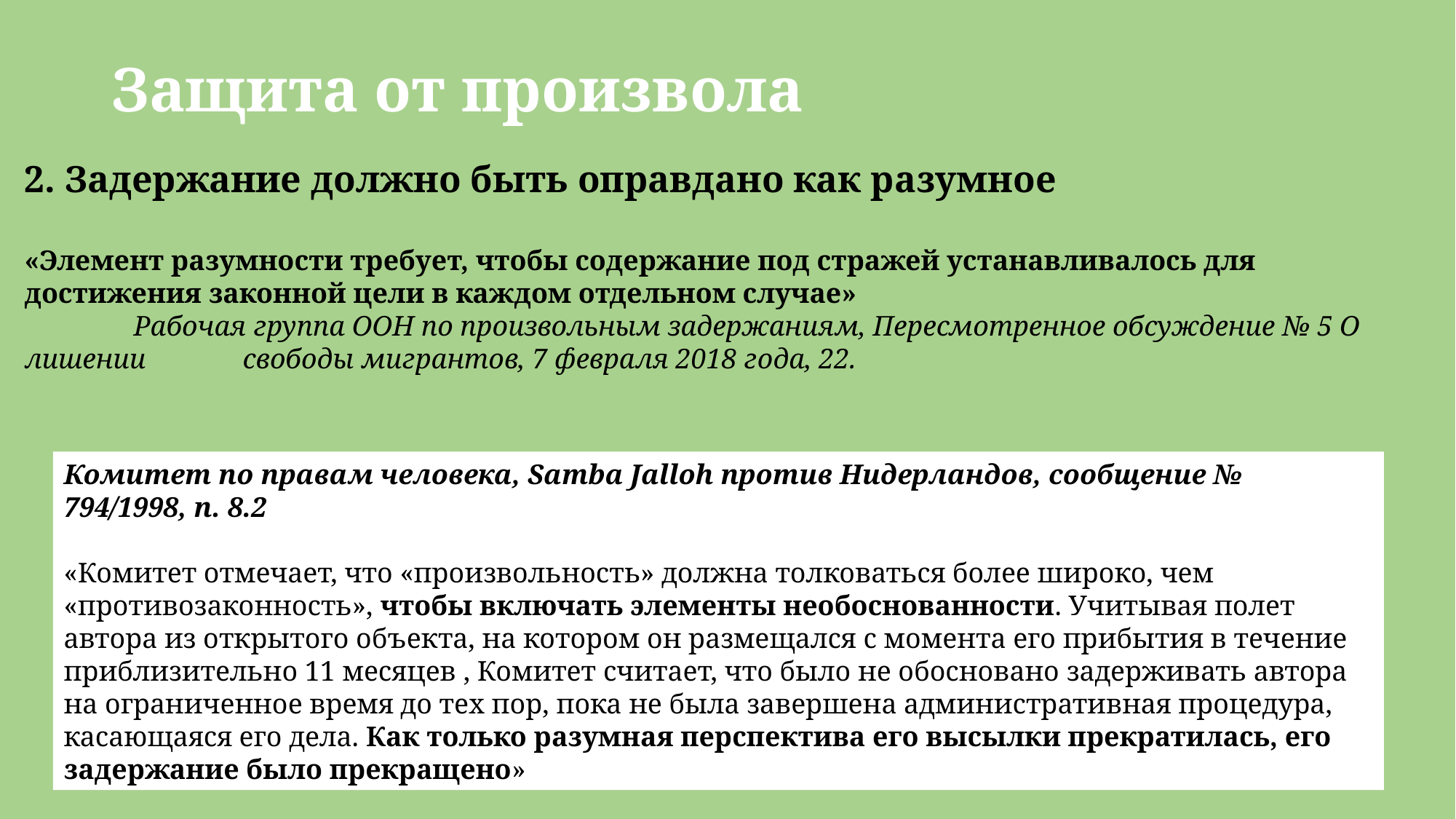

Защита от произвола
2. Задержание должно быть оправдано как разумное

«Элемент разумности требует, чтобы содержание под стражей устанавливалось для достижения законной цели в каждом отдельном случае»
	Рабочая группа ООН по произвольным задержаниям, Пересмотренное обсуждение № 5 О лишении 	свободы мигрантов, 7 февраля 2018 года, 22.

Комитет по правам человека, Samba Jalloh против Нидерландов, сообщение № 794/1998, п. 8.2

«Комитет отмечает, что «произвольность» должна толковаться более широко, чем «противозаконность», чтобы включать элементы необоснованности. Учитывая полет автора из открытого объекта, на котором он размещался с момента его прибытия в течение приблизительно 11 месяцев , Комитет считает, что было не обосновано задерживать автора на ограниченное время до тех пор, пока не была завершена административная процедура, касающаяся его дела. Как только разумная перспектива его высылки прекратилась, его задержание было прекращено»